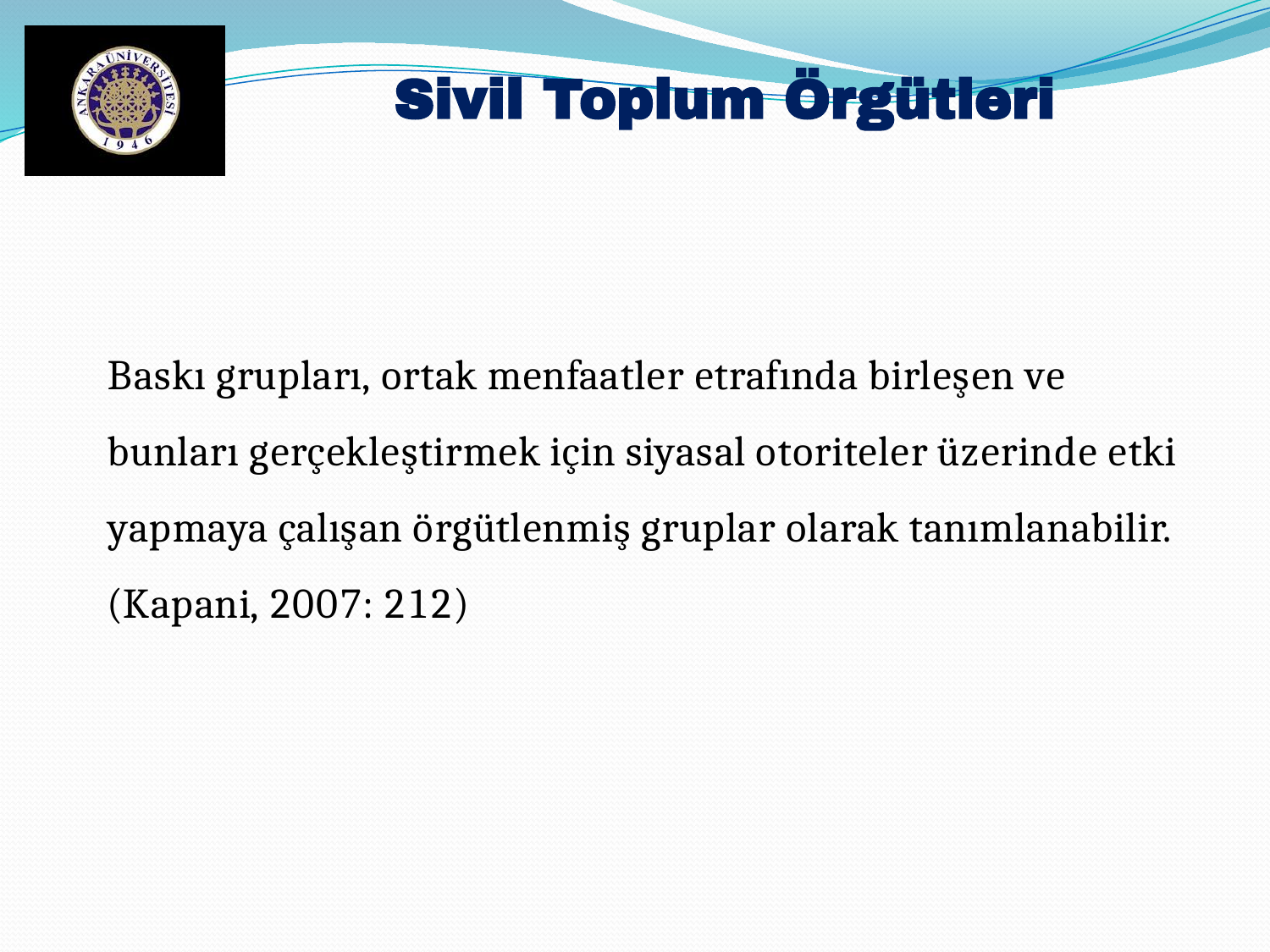

Sivil Toplum Örgütleri
Baskı grupları, ortak menfaatler etrafında birleşen ve
bunları gerçekleştirmek için siyasal otoriteler üzerinde etki
yapmaya çalışan örgütlenmiş gruplar olarak tanımlanabilir. (Kapani, 2007: 212)